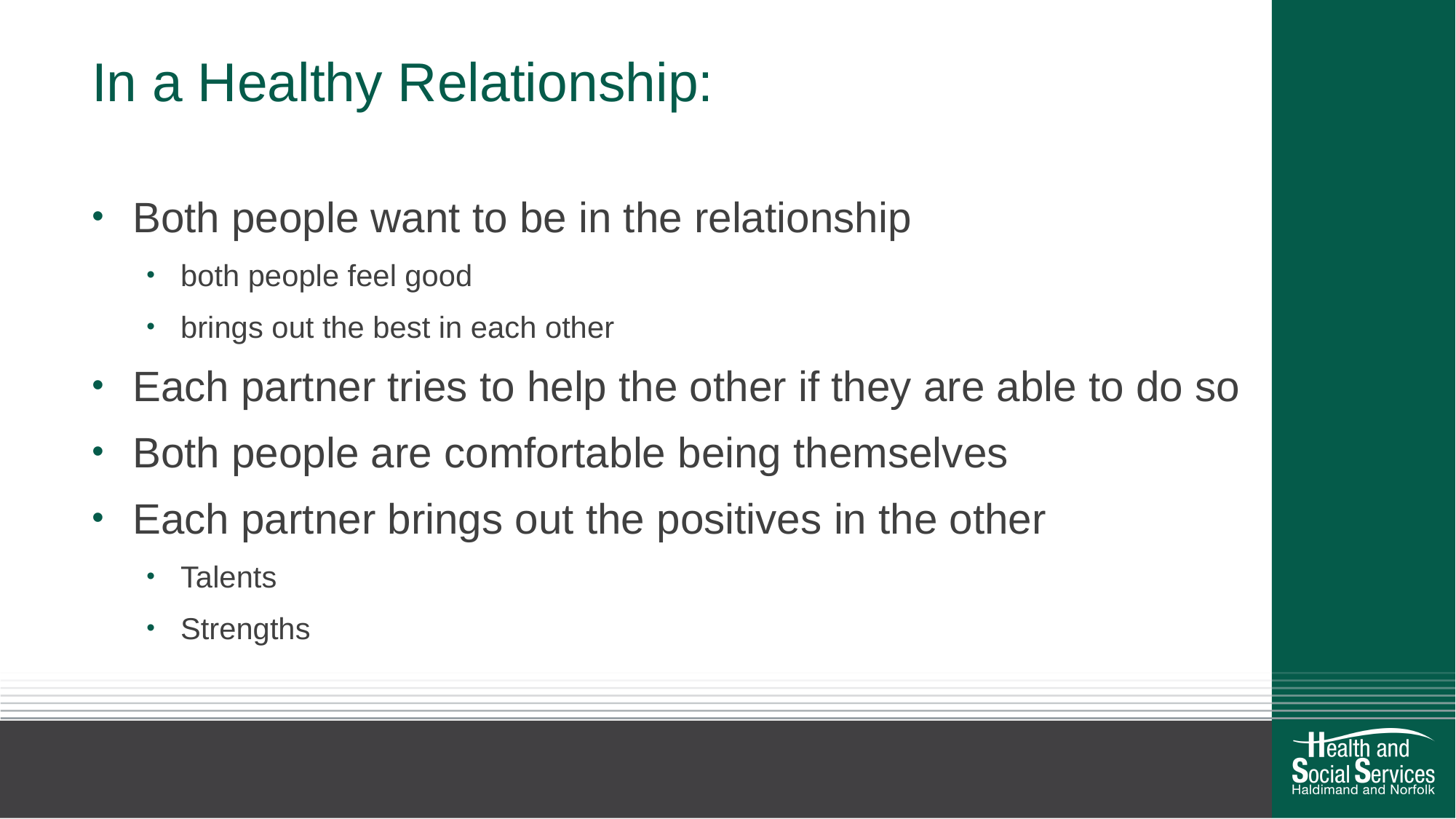

# In a Healthy Relationship:
Both people want to be in the relationship
both people feel good
brings out the best in each other
Each partner tries to help the other if they are able to do so
Both people are comfortable being themselves
Each partner brings out the positives in the other
Talents
Strengths